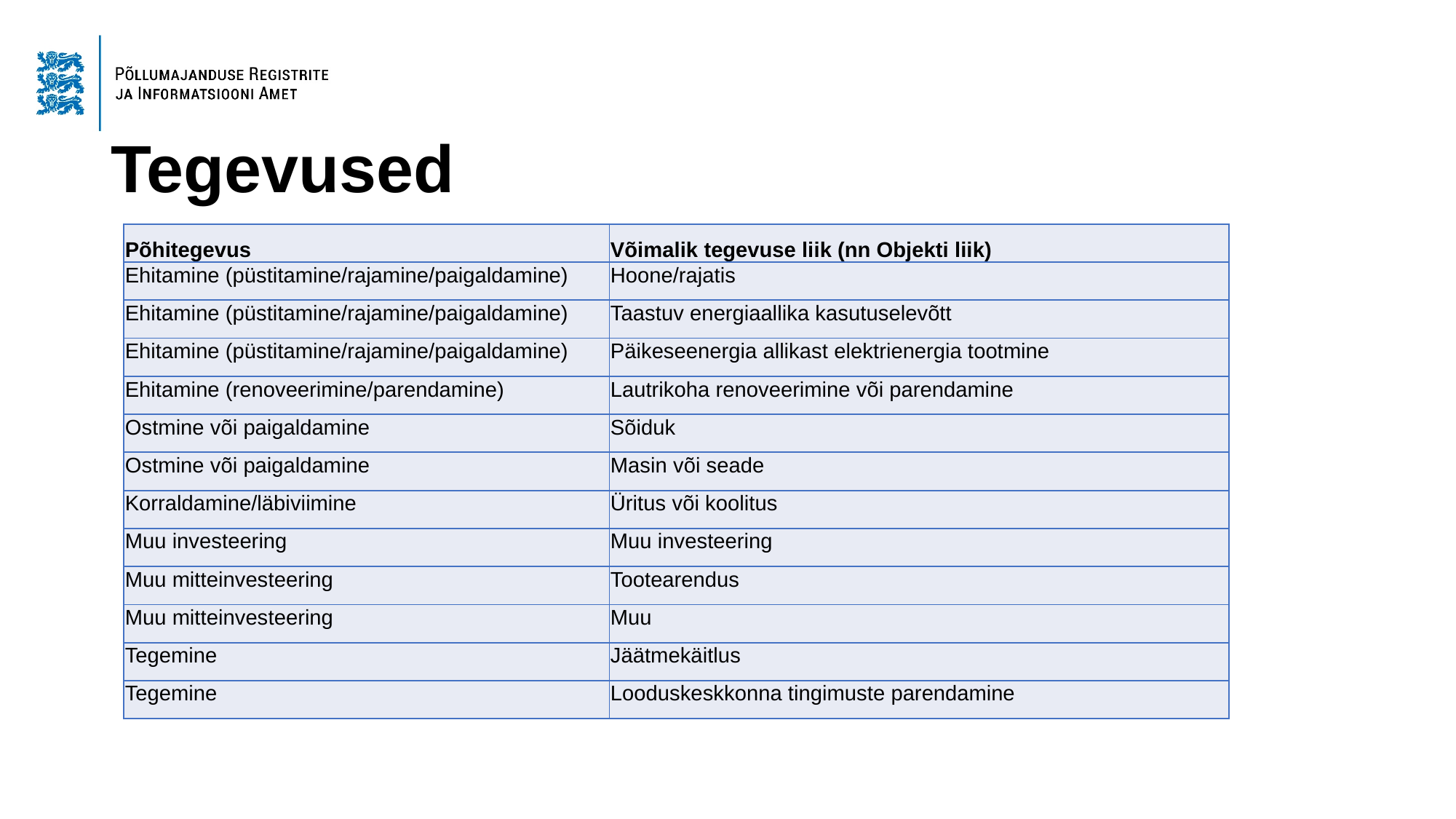

# Tegevused
| Põhitegevus | Võimalik tegevuse liik (nn Objekti liik) |
| --- | --- |
| Ehitamine (püstitamine/rajamine/paigaldamine) | Hoone/rajatis |
| Ehitamine (püstitamine/rajamine/paigaldamine) | Taastuv energiaallika kasutuselevõtt |
| Ehitamine (püstitamine/rajamine/paigaldamine) | Päikeseenergia allikast elektrienergia tootmine |
| Ehitamine (renoveerimine/parendamine) | Lautrikoha renoveerimine või parendamine |
| Ostmine või paigaldamine | Sõiduk |
| Ostmine või paigaldamine | Masin või seade |
| Korraldamine/läbiviimine | Üritus või koolitus |
| Muu investeering | Muu investeering |
| Muu mitteinvesteering | Tootearendus |
| Muu mitteinvesteering | Muu |
| Tegemine | Jäätmekäitlus |
| Tegemine | Looduskeskkonna tingimuste parendamine |